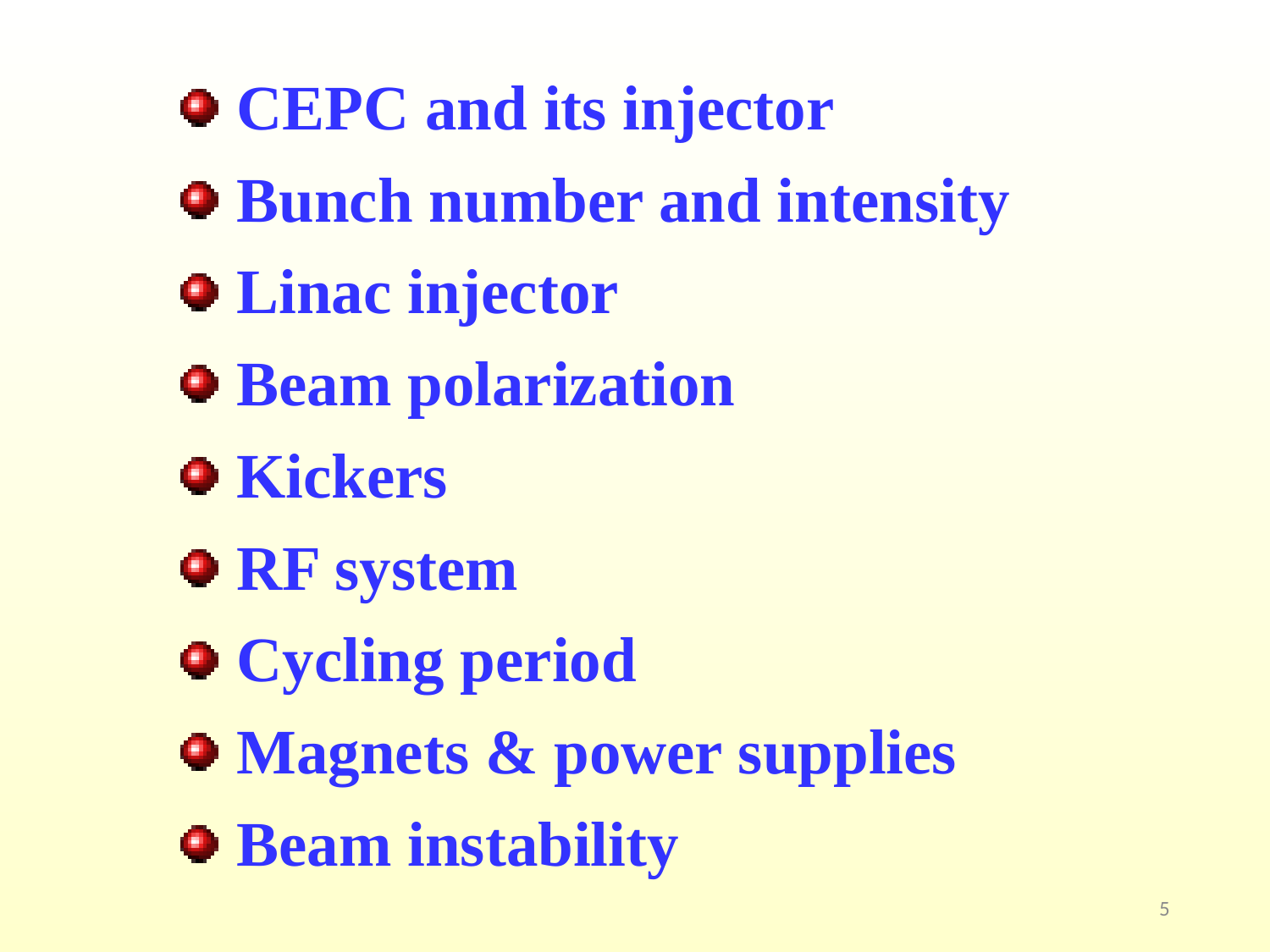

CEPC and its injector
 Bunch number and intensity
 Linac injector
 Beam polarization
 Kickers
 RF system
 Cycling period
 Magnets & power supplies
 Beam instability
5